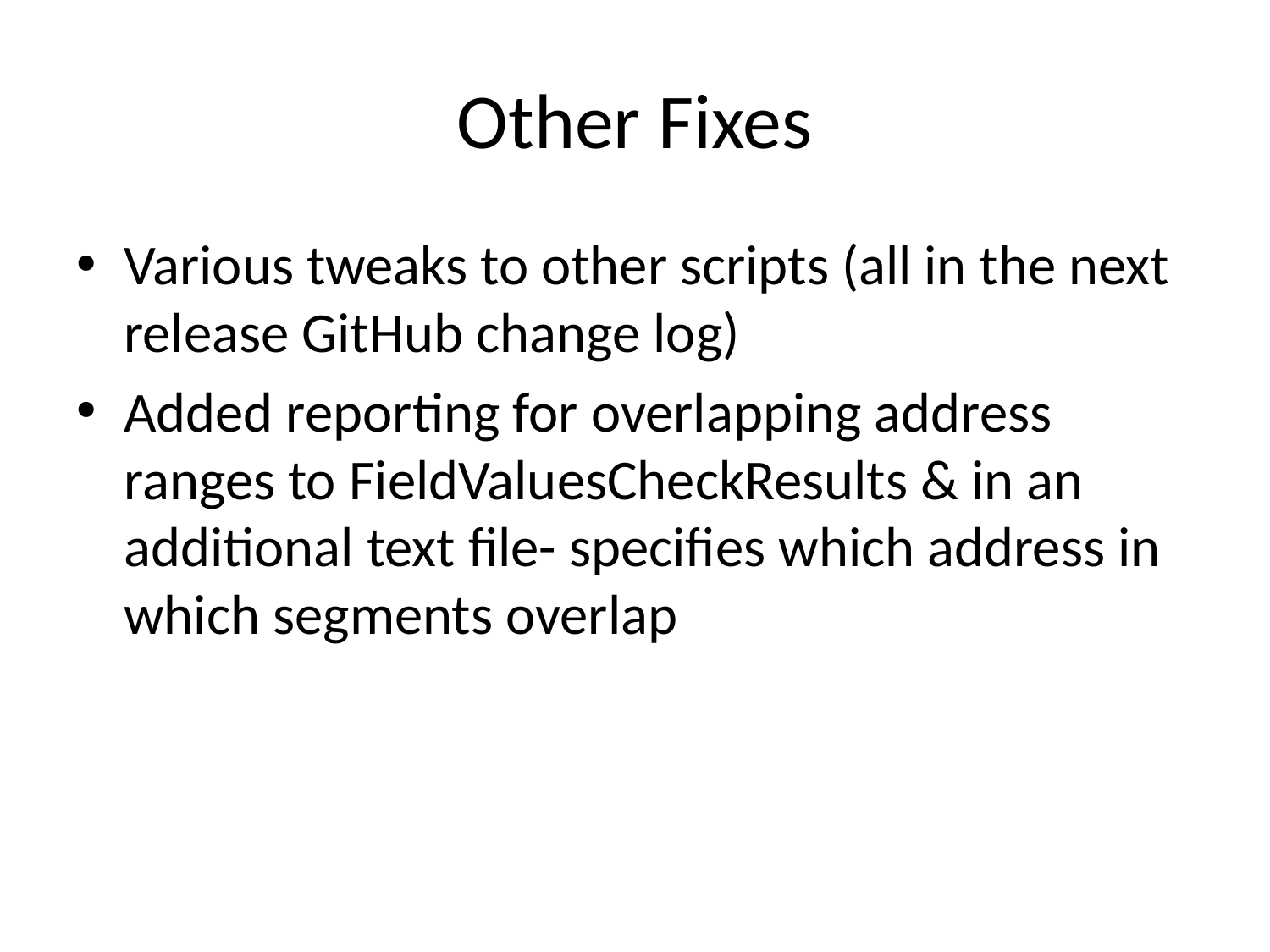

# Other Fixes
Various tweaks to other scripts (all in the next release GitHub change log)
Added reporting for overlapping address ranges to FieldValuesCheckResults & in an additional text file- specifies which address in which segments overlap